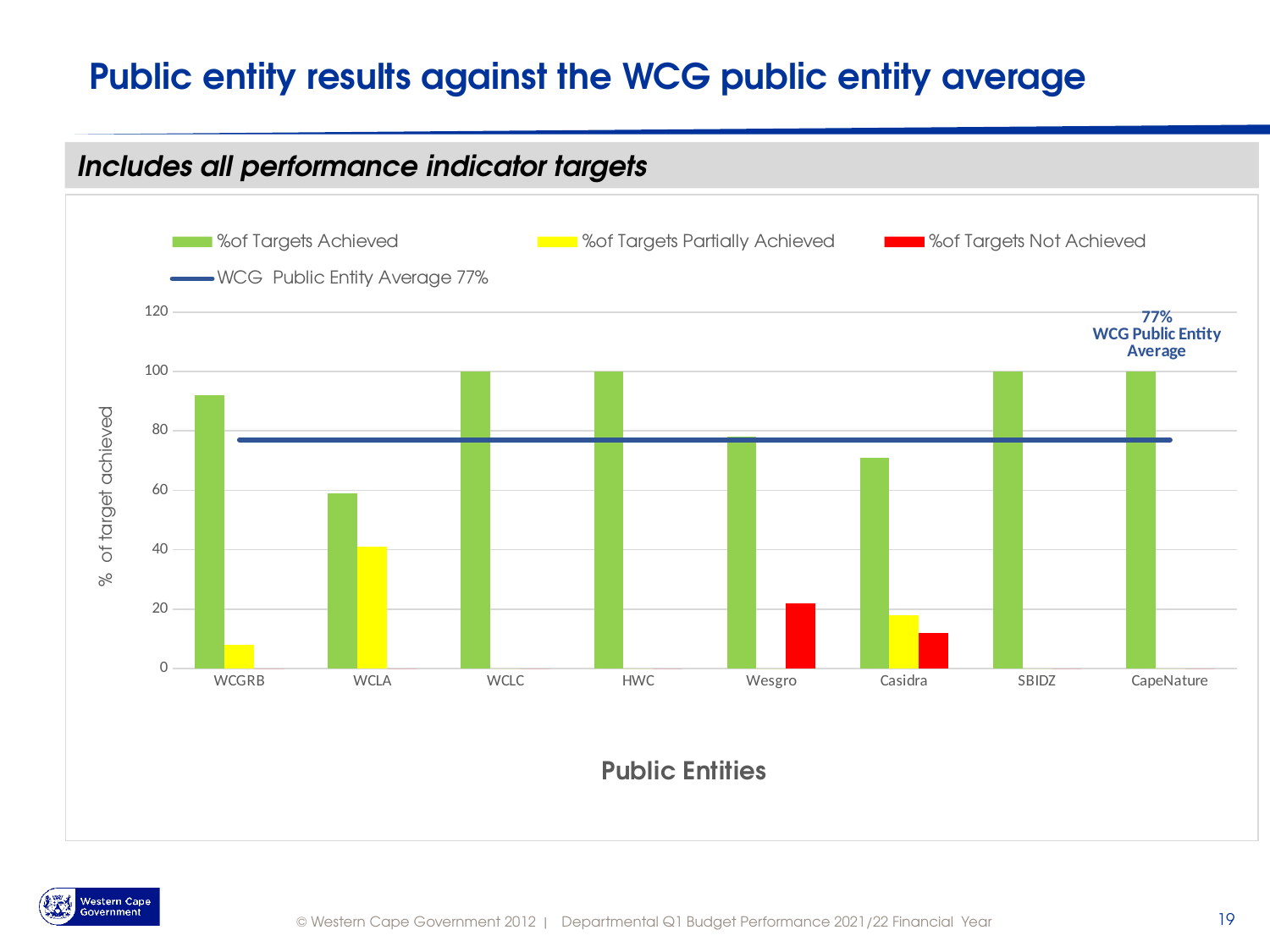

# Public entity results against the WCG public entity average
Includes all performance indicator targets

### Chart: Public Entities

| Category | %of Targets Achieved | %of Targets Partially Achieved | %of Targets Not Achieved | WCG  Public Entity Average 77% |
|---|---|---|---|---|
| WCGRB | 92.0 | 8.0 | 0.0 | 77.0 |
| WCLA | 59.0 | 41.0 | 0.0 | 77.0 |
| WCLC | 100.0 | 0.0 | 0.0 | 77.0 |
| HWC | 100.0 | 0.0 | 0.0 | 77.0 |
| Wesgro | 78.0 | 0.0 | 22.0 | 77.0 |
| Casidra | 71.0 | 18.0 | 12.0 | 77.0 |
| SBIDZ | 100.0 | 0.0 | 0.0 | 77.0 |
| CapeNature | 100.0 | 0.0 | 0.0 | 77.0 |
Departmental Q1 Budget Performance 2021/22 Financial  Year
19